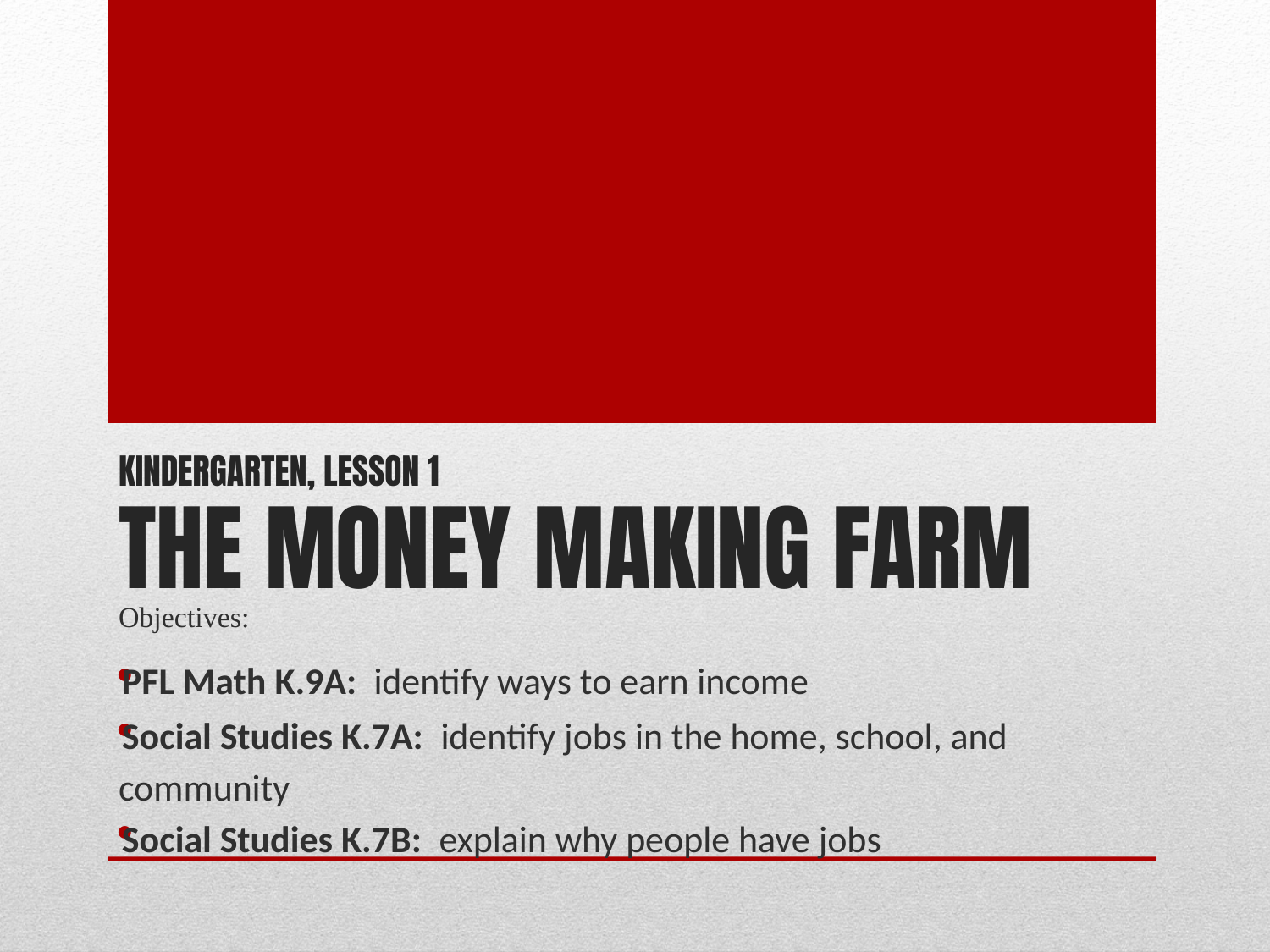

# Kindergarten, Lesson 1 The Money Making Farm
Objectives:

PFL Math K.9A:  identify ways to earn income
Social Studies K.7A:  identify jobs in the home, school, and community
Social Studies K.7B:  explain why people have jobs